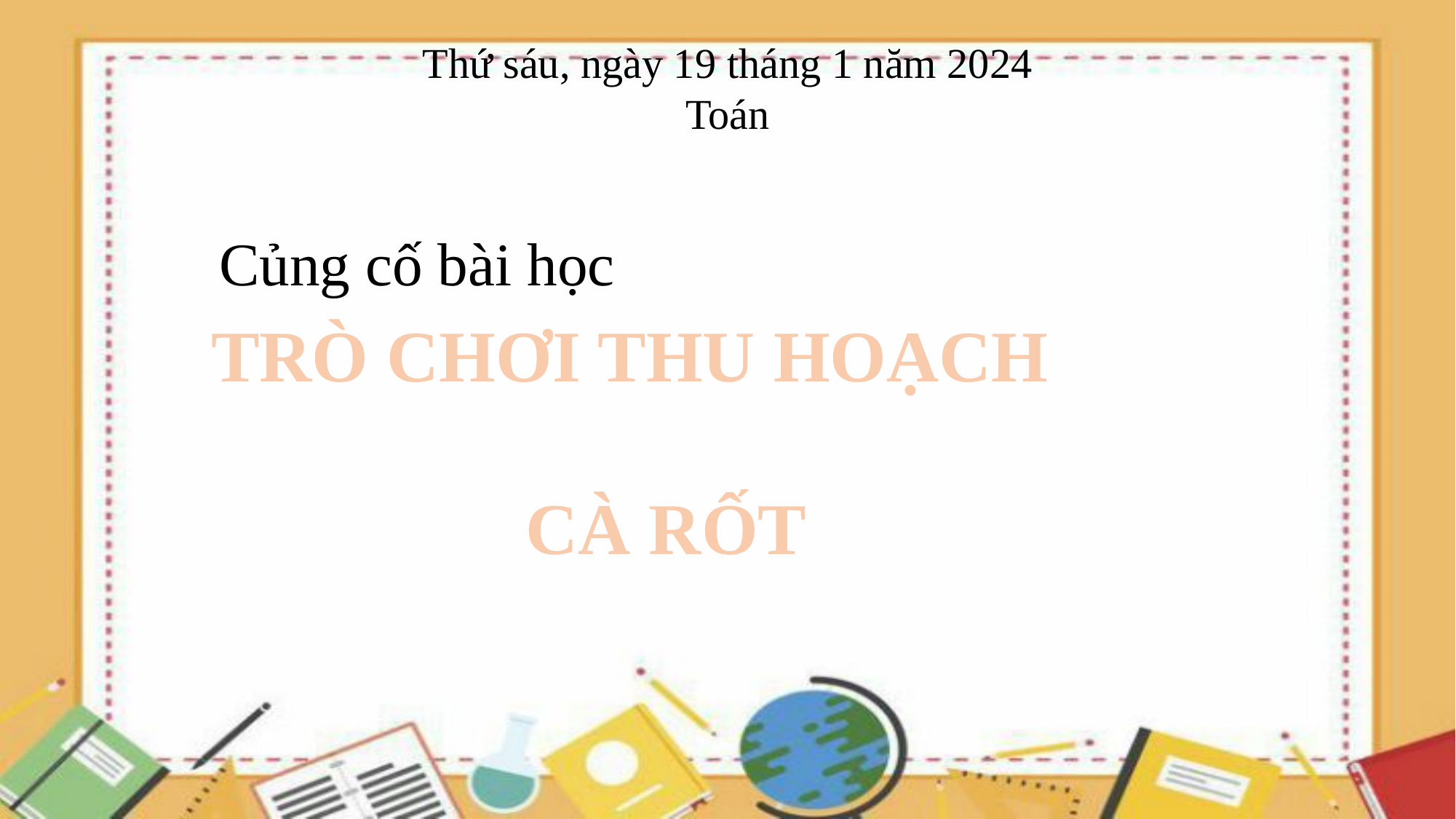

# Thứ sáu, ngày 19 tháng 1 năm 2024 Toán
Củng cố bài học

 	TRÒ CHƠI THU HOẠCH
CÀ RỐT